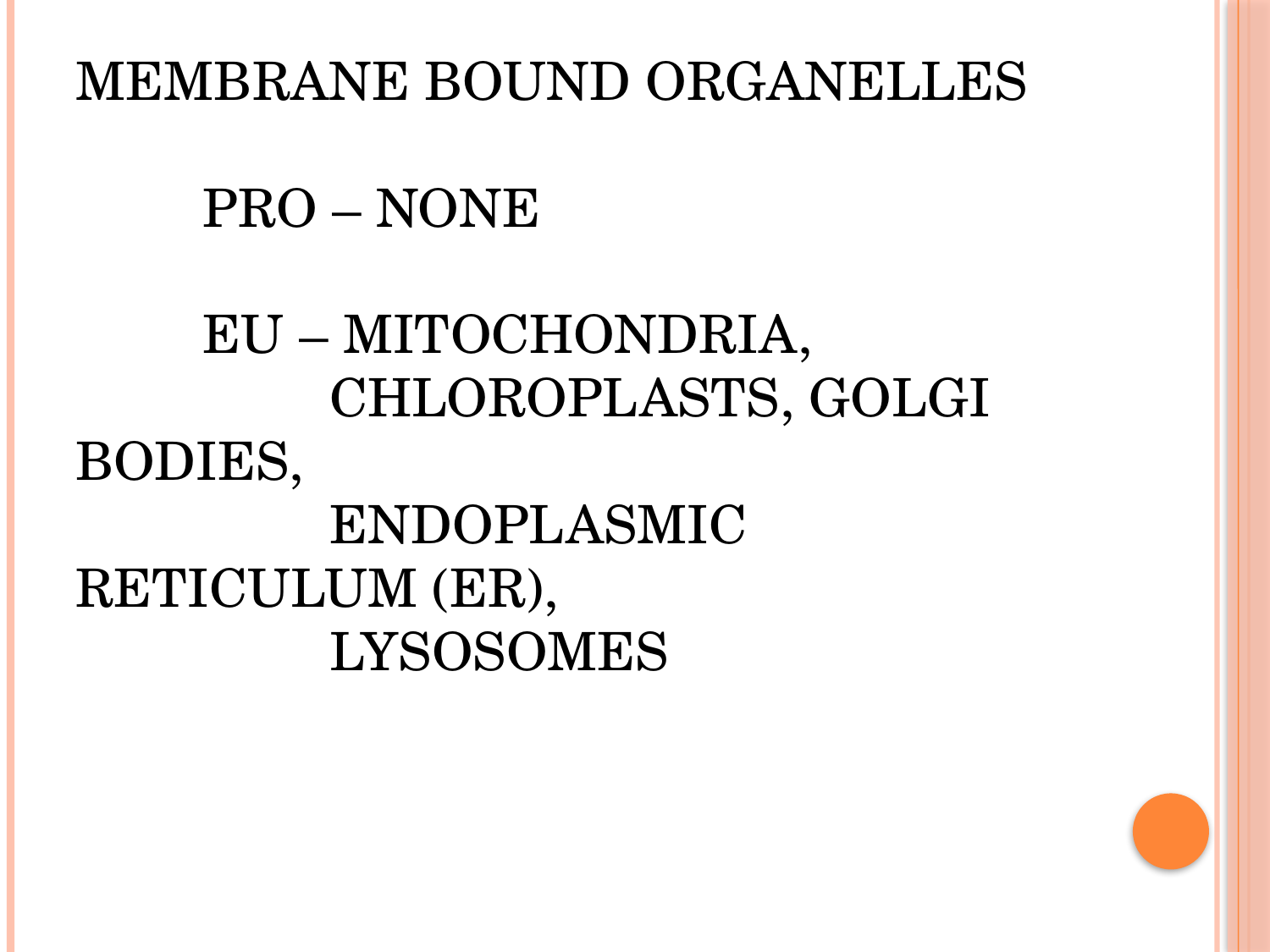

# MEMBRANE BOUND ORGANELLES pro – none eu – mitochondria, 				chloroplasts, golgi bodies, endoplasmic reticulum (er), lysosomes